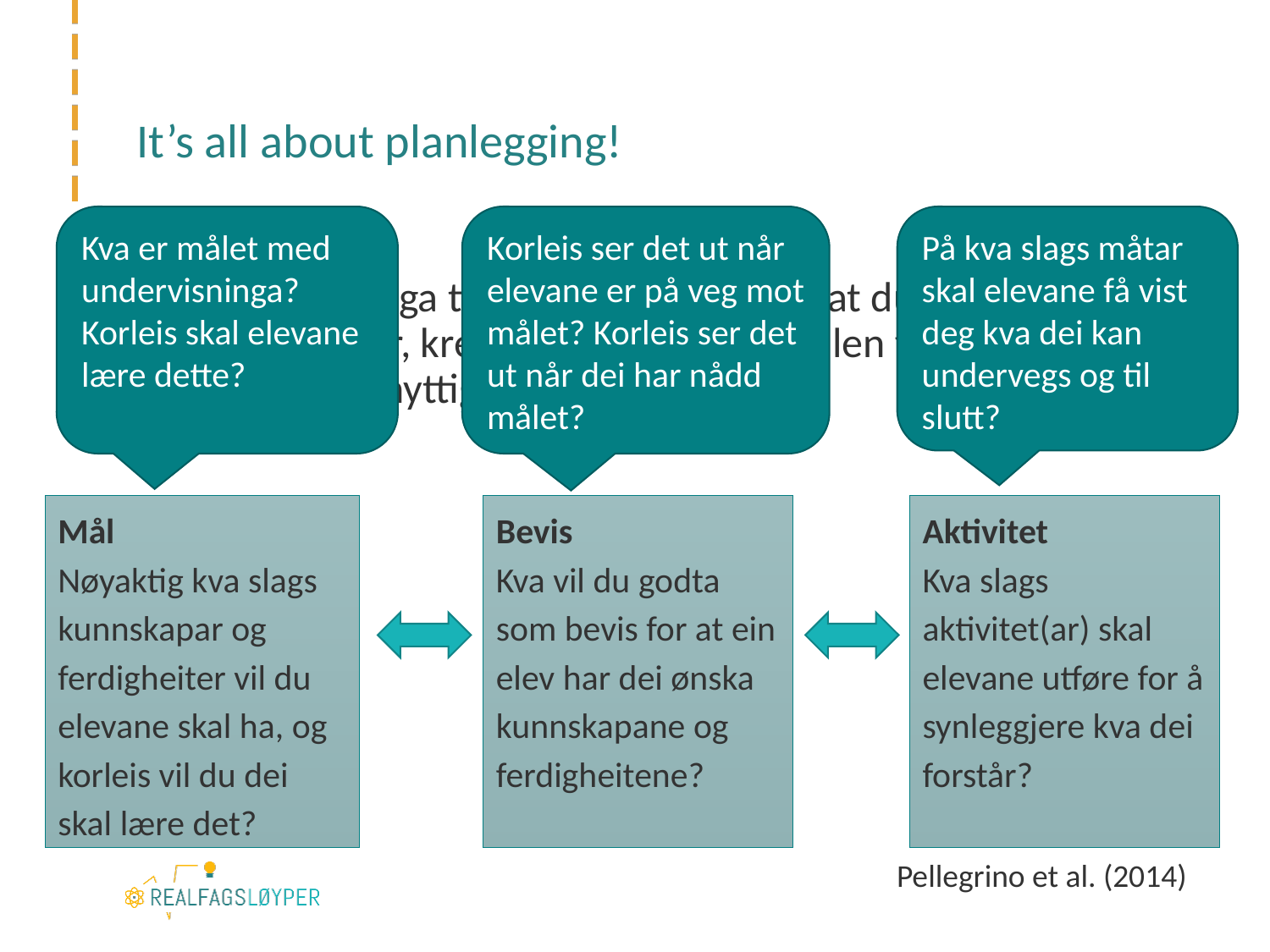

# It’s all about planlegging!
Kva er målet med undervisninga? Korleis skal elevane lære dette?
Korleis ser det ut når elevane er på veg mot målet? Korleis ser det ut når dei har nådd målet?
På kva slags måtar skal elevane få vist deg kva dei kan undervegs og til slutt?
Å gjere tenkinga til elevane synleg, slik at du kan vurdere kva dei forstår, krev planlegging. Modellen frå forarbeidet kan være eit nyttig verktøy.
Mål
Nøyaktig kva slags kunnskapar og ferdigheiter vil du elevane skal ha, og korleis vil du dei skal lære det?
Bevis
Kva vil du godta som bevis for at ein elev har dei ønska kunnskapane og ferdigheitene?
Aktivitet
Kva slags aktivitet(ar) skal elevane utføre for å synleggjere kva dei forstår?

Pellegrino et al. (2014)